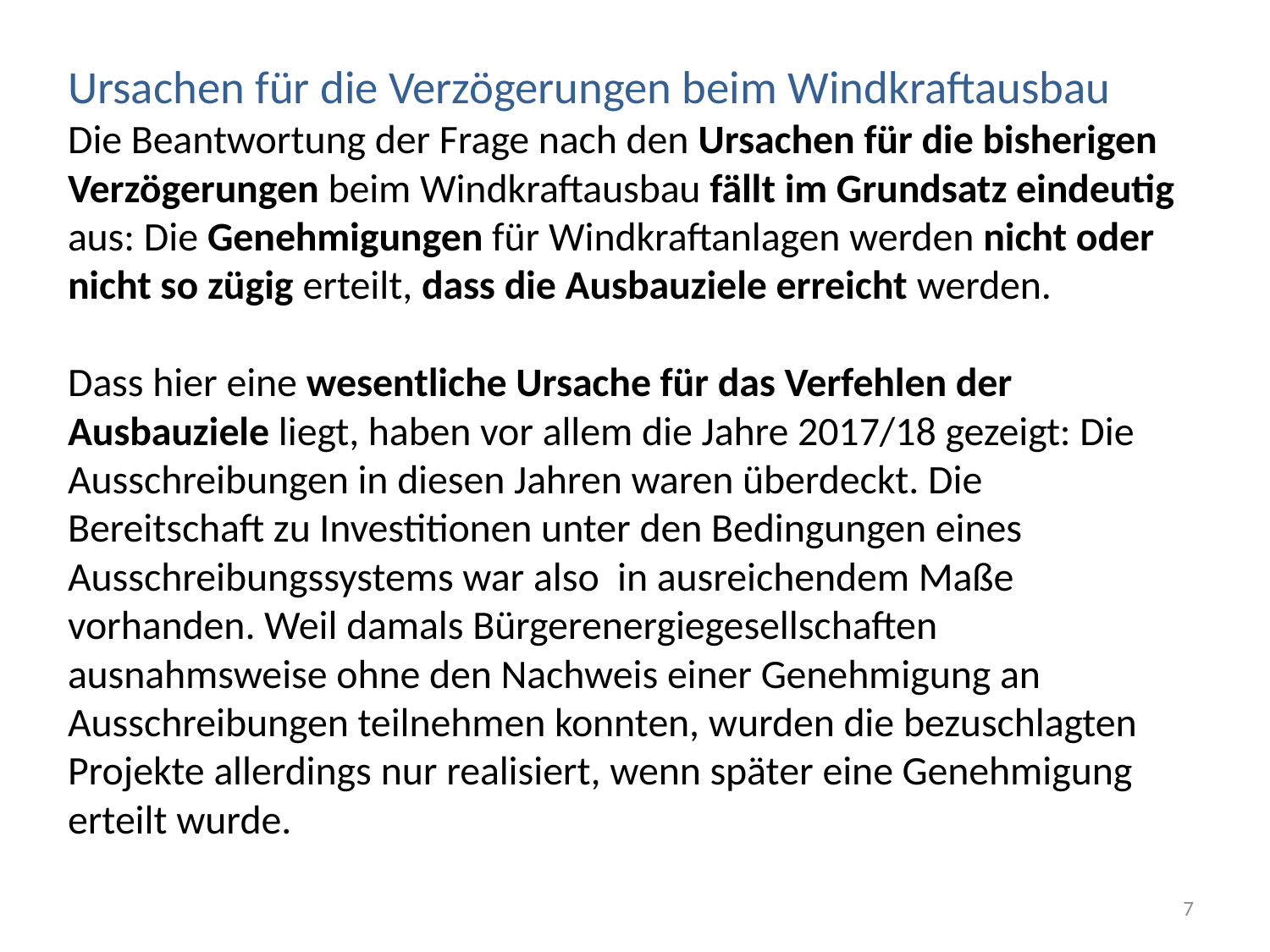

# Ursachen für die Verzögerungen beim Windkraftausbau Die Beantwortung der Frage nach den Ursachen für die bisherigen Verzögerungen beim Windkraftausbau fällt im Grundsatz eindeutig aus: Die Genehmigungen für Windkraftanlagen werden nicht oder nicht so zügig erteilt, dass die Ausbauziele erreicht werden. Dass hier eine wesentliche Ursache für das Verfehlen der Ausbauziele liegt, haben vor allem die Jahre 2017/18 gezeigt: Die Ausschreibungen in diesen Jahren waren überdeckt. Die Bereitschaft zu Investitionen unter den Bedingungen eines Ausschreibungssystems war also  in ausreichendem Maße vorhanden. Weil damals Bürgerenergiegesellschaften ausnahmsweise ohne den Nachweis einer Genehmigung an Ausschreibungen teilnehmen konnten, wurden die bezuschlagten Projekte allerdings nur realisiert, wenn später eine Genehmigung erteilt wurde.
7